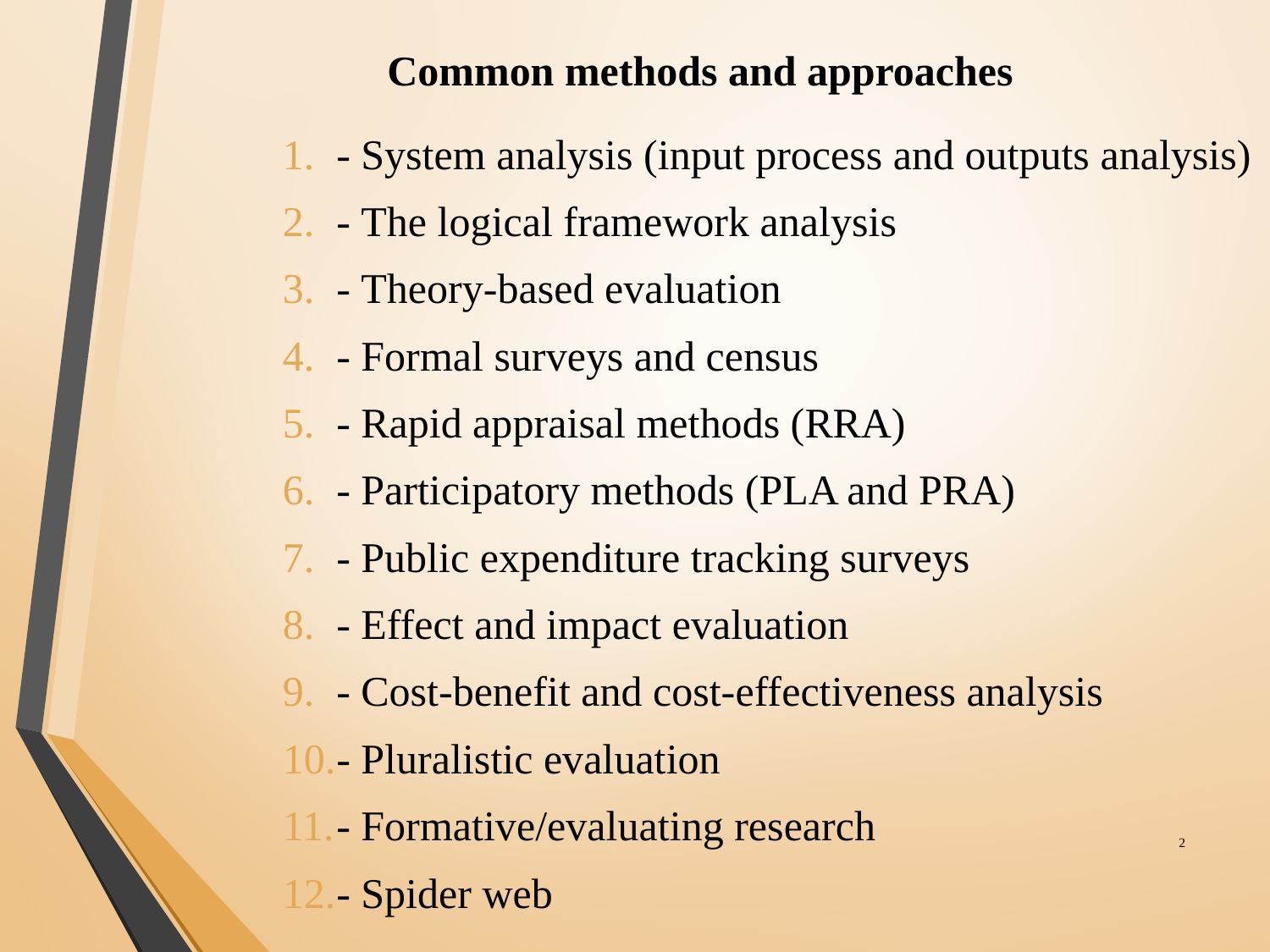

# Common methods and approaches
- System analysis (input process and outputs analysis)
‐ The logical framework analysis
‐ Theory-based evaluation
‐ Formal surveys and census
‐ Rapid appraisal methods (RRA)
‐ Participatory methods (PLA and PRA)
‐ Public expenditure tracking surveys
‐ Effect and impact evaluation
‐ Cost-benefit and cost-effectiveness analysis
‐ Pluralistic evaluation
‐ Formative/evaluating research
‐ Spider web
2